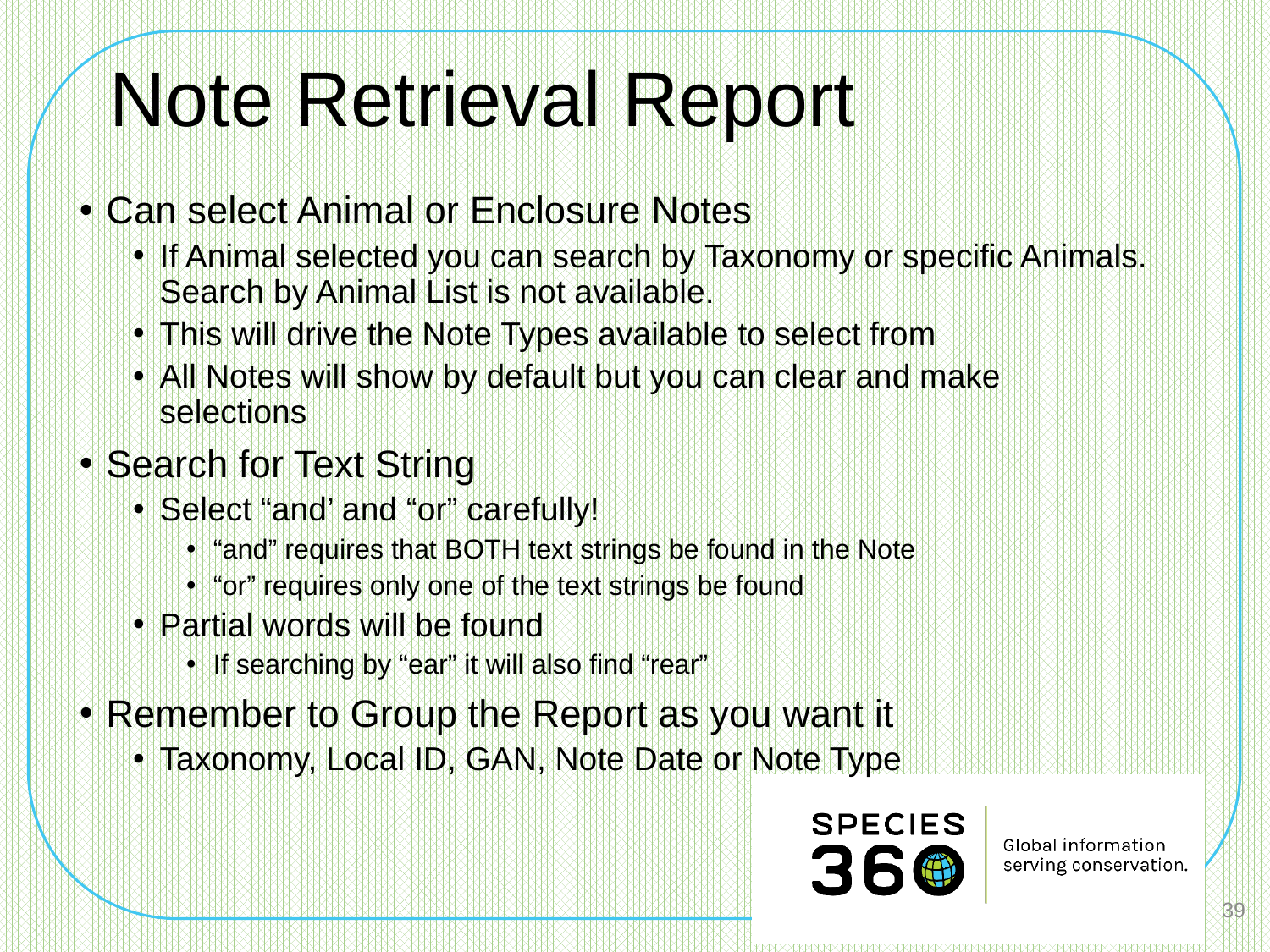

# Note Retrieval Report
Can select Animal or Enclosure Notes
If Animal selected you can search by Taxonomy or specific Animals. Search by Animal List is not available.
This will drive the Note Types available to select from
All Notes will show by default but you can clear and make selections
Search for Text String
Select “and’ and “or” carefully!
“and” requires that BOTH text strings be found in the Note
“or” requires only one of the text strings be found
Partial words will be found
If searching by “ear” it will also find “rear”
Remember to Group the Report as you want it
Taxonomy, Local ID, GAN, Note Date or Note Type

39